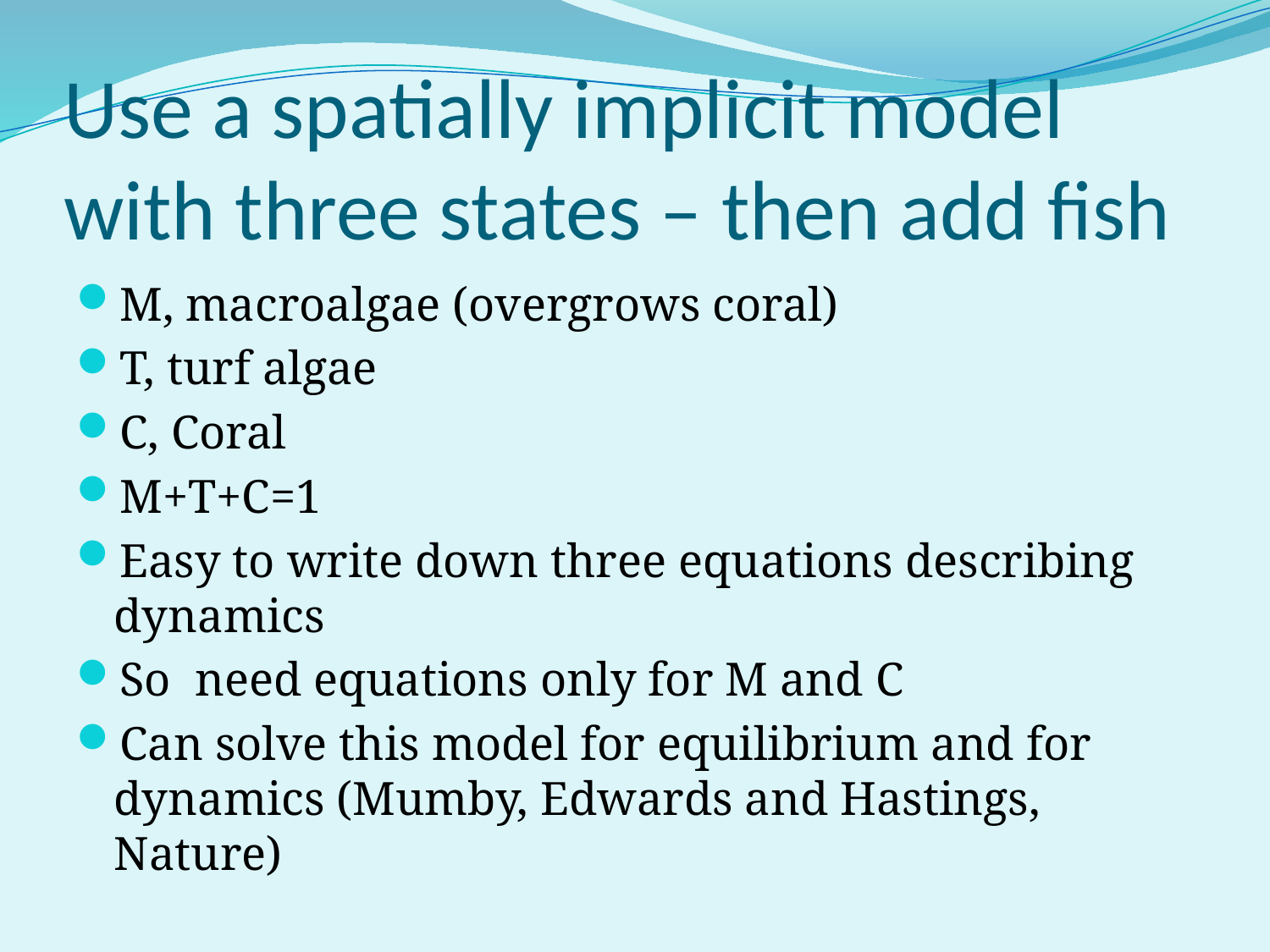

# Use a spatially implicit model with three states – then add fish
M, macroalgae (overgrows coral)
T, turf algae
C, Coral
M+T+C=1
Easy to write down three equations describing dynamics
So  need equations only for M and C
Can solve this model for equilibrium and for dynamics (Mumby, Edwards and Hastings, Nature)